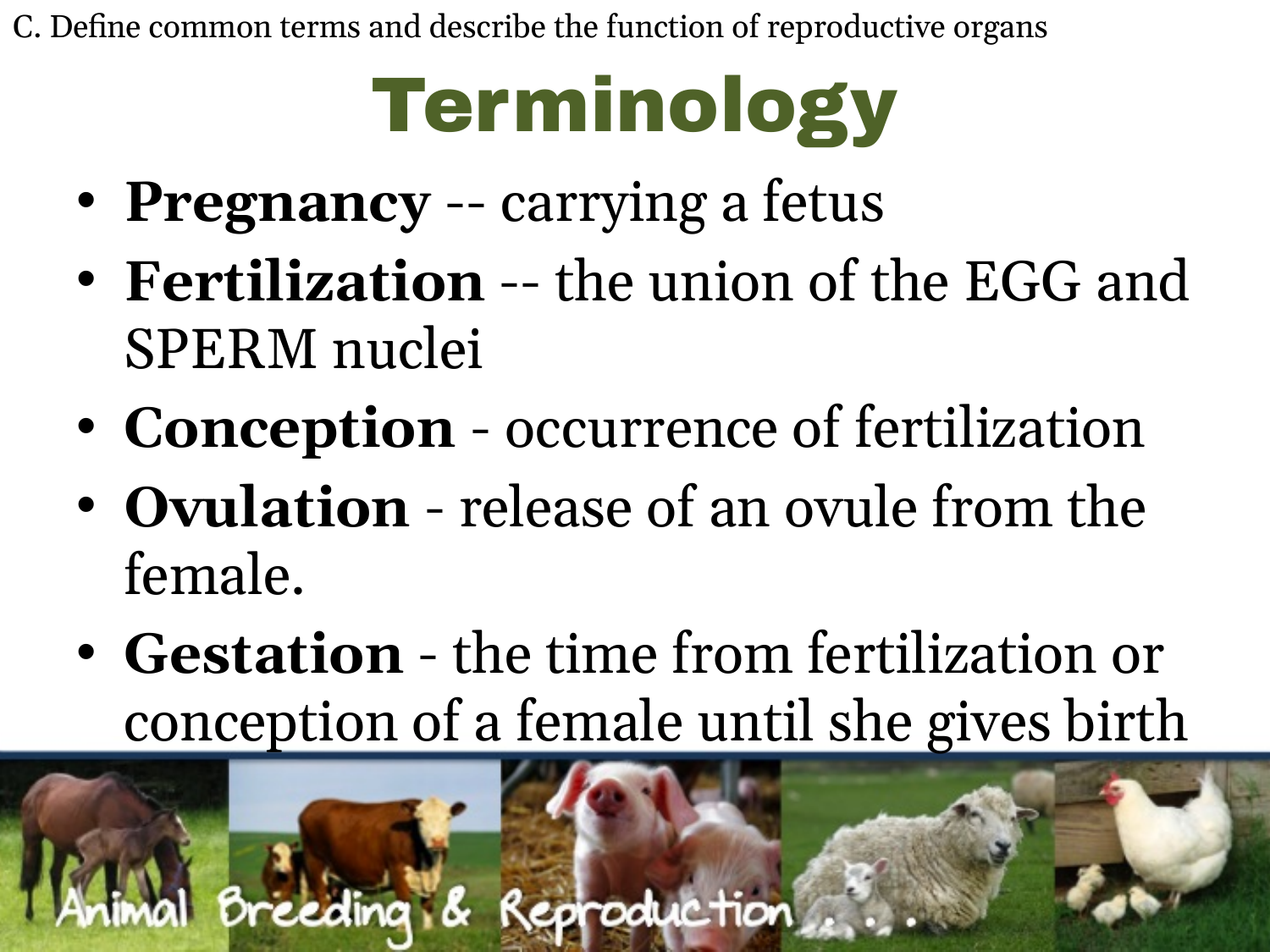

C. Define common terms and describe the function of reproductive organs

# Terminology
Pregnancy -- carrying a fetus
Fertilization -- the union of the EGG and SPERM nuclei
Conception - occurrence of fertilization
Ovulation - release of an ovule from the female.
Gestation - the time from fertilization or conception of a female until she gives birth